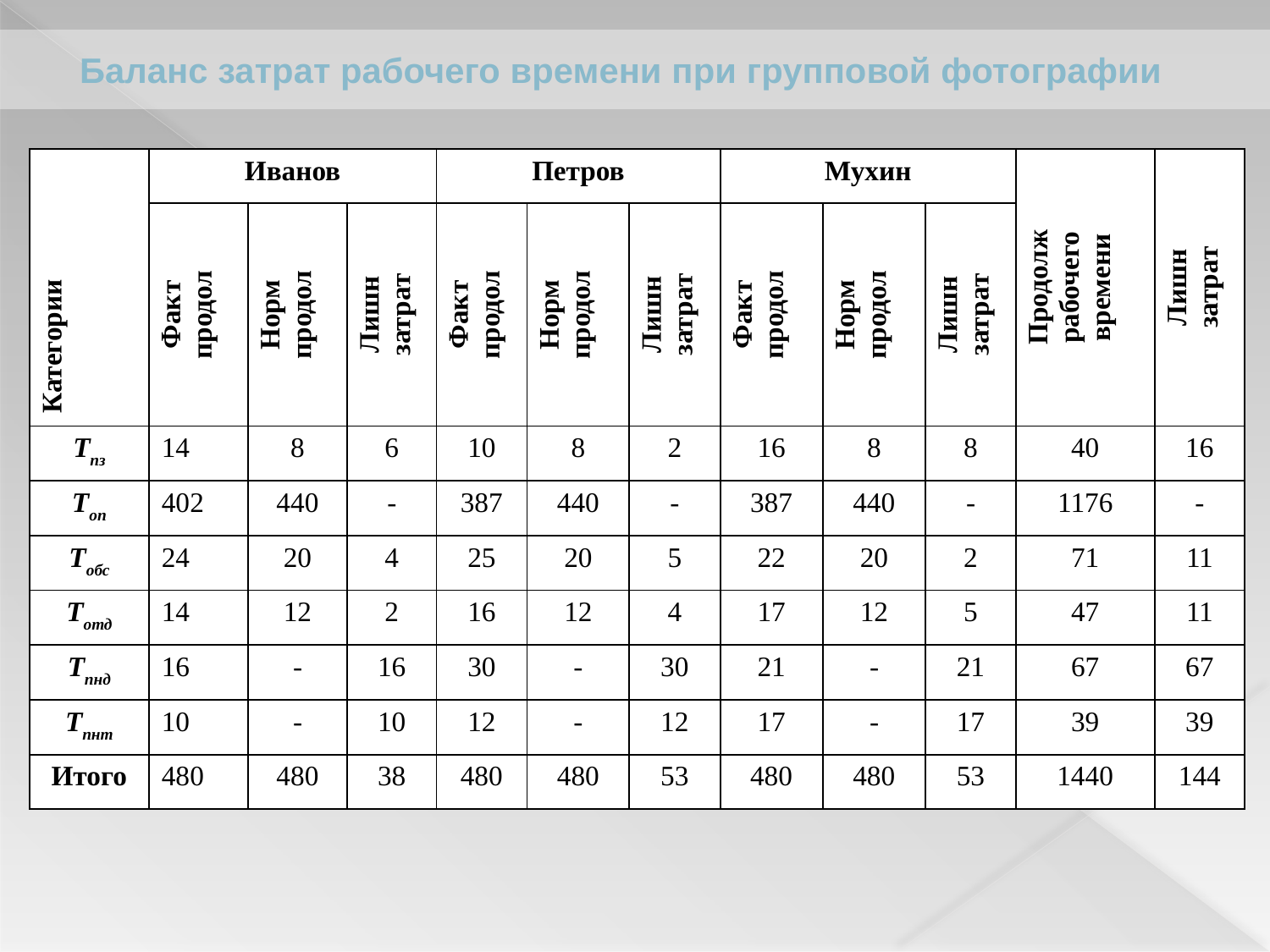

# Баланс затрат рабочего времени при групповой фотографии
| Категории | Иванов |  |  | Петров |  |  | Мухин |  |  | Продолж рабочего времени | Лишн затрат |
| --- | --- | --- | --- | --- | --- | --- | --- | --- | --- | --- | --- |
|  | Факт продол | Норм продол | Лишн затрат | Факт продол | Норм продол | Лишн затрат | Факт продол | Норм продол | Лишн затрат |  |  |
| Тпз | 14 | 8 | 6 | 10 | 8 | 2 | 16 | 8 | 8 | 40 | 16 |
| Топ | 402 | 440 | - | 387 | 440 | - | 387 | 440 | - | 1176 | - |
| Тобс | 24 | 20 | 4 | 25 | 20 | 5 | 22 | 20 | 2 | 71 | 11 |
| Тотд | 14 | 12 | 2 | 16 | 12 | 4 | 17 | 12 | 5 | 47 | 11 |
| Тпнд | 16 | - | 16 | 30 | - | 30 | 21 | - | 21 | 67 | 67 |
| Тпнт | 10 | - | 10 | 12 | - | 12 | 17 | - | 17 | 39 | 39 |
| Итого | 480 | 480 | 38 | 480 | 480 | 53 | 480 | 480 | 53 | 1440 | 144 |